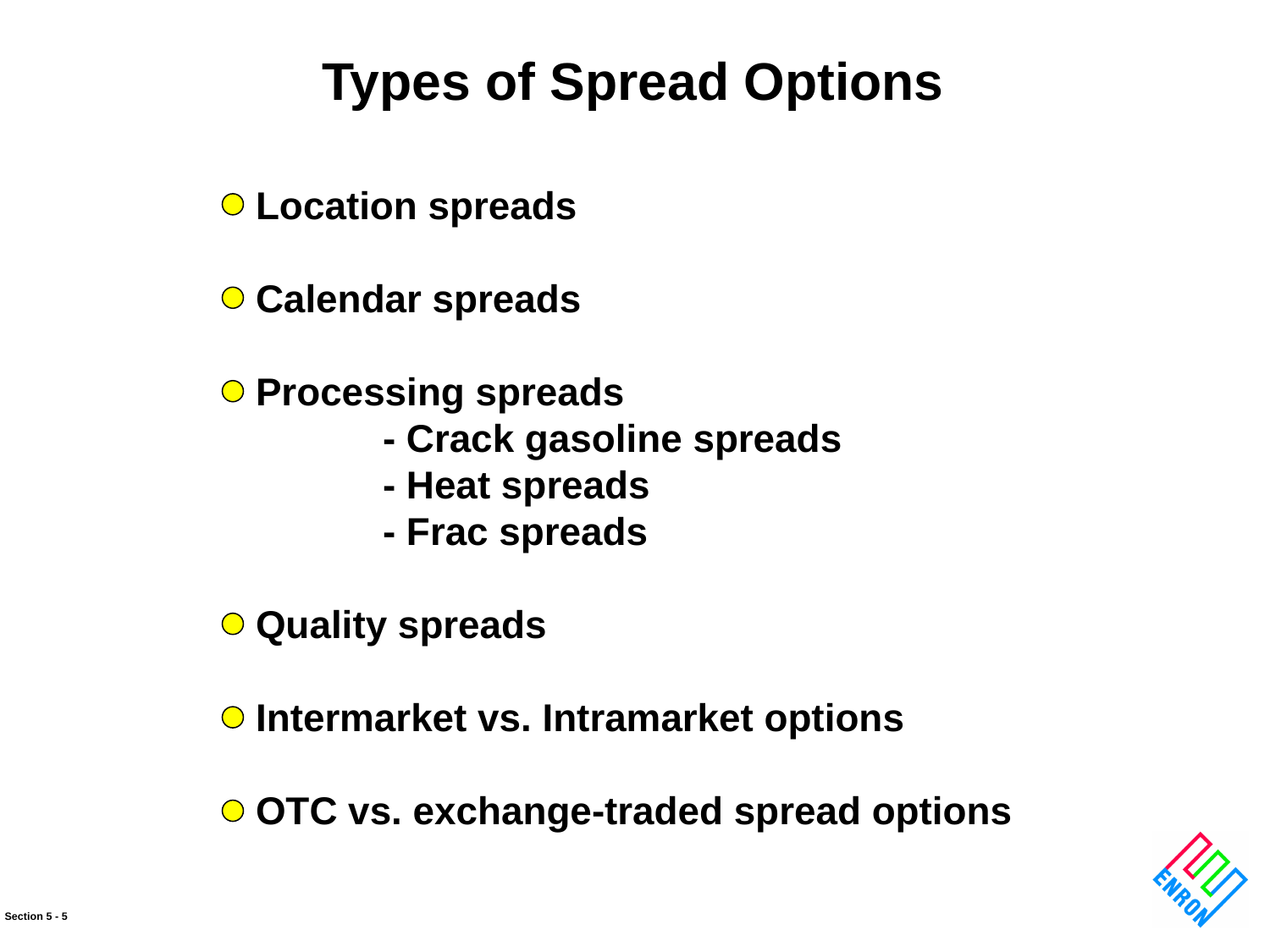

Types of Spread Options
Location spreads

Calendar spreads

Processing spreads
	- Crack gasoline spreads
	- Heat spreads
	- Frac spreads

Quality spreads

Intermarket vs. Intramarket options

OTC vs. exchange-traded spread options